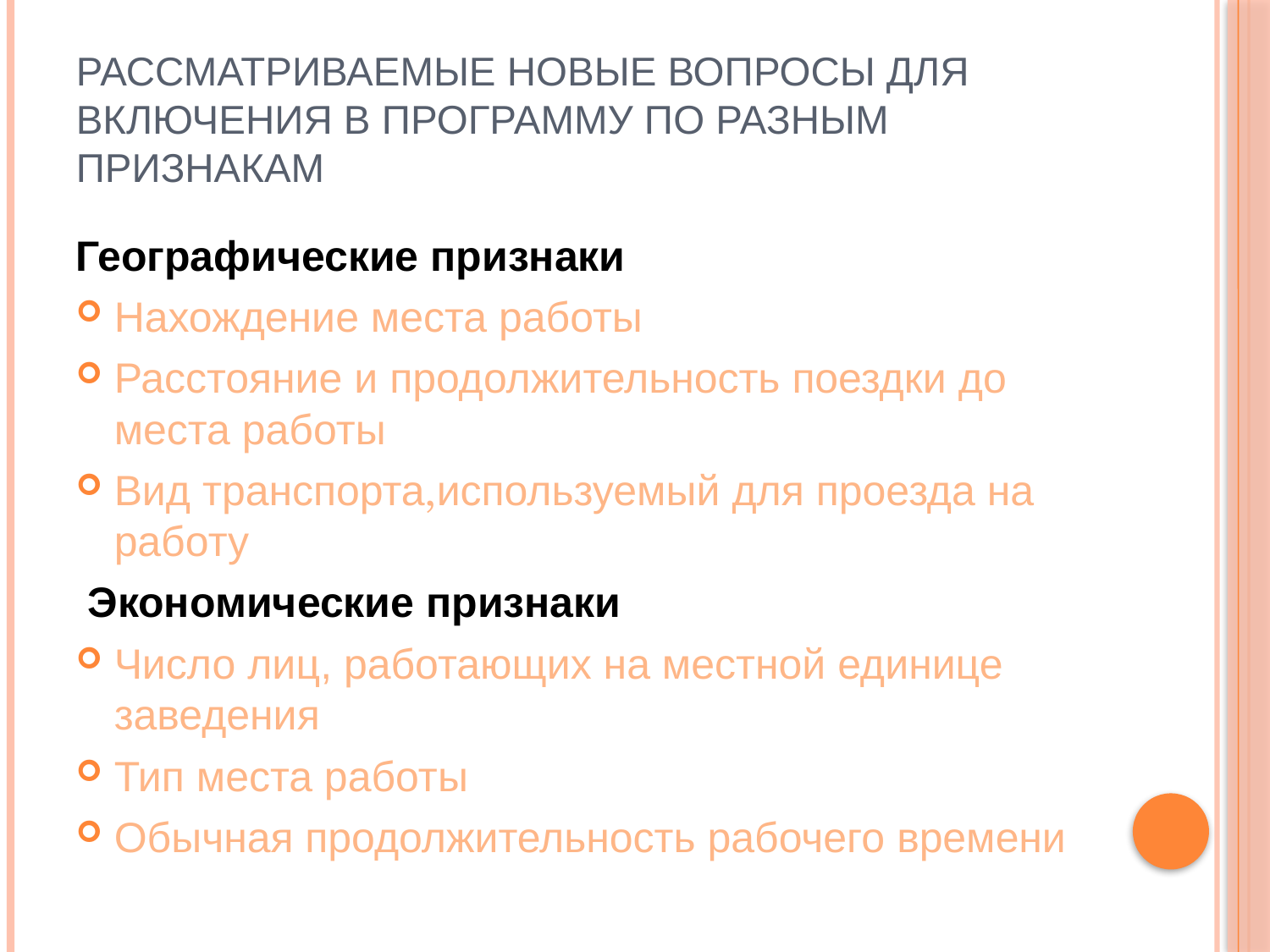

# РАССМАТРИВАЕМЫЕ НОВЫЕ ВОПРОСЫ ДЛЯ ВКЛЮЧЕНИЯ В ПРОГРАММУ ПО РАЗНЫМ ПРИЗНАКАМ
Географические признаки
Нахождение места работы
Расстояние и продолжительность поездки до места работы
Вид транспорта,используемый для проезда на работу
 Экономические признаки
Число лиц, работающих на местной единице заведения
Тип места работы
Обычная продолжительность рабочего времени